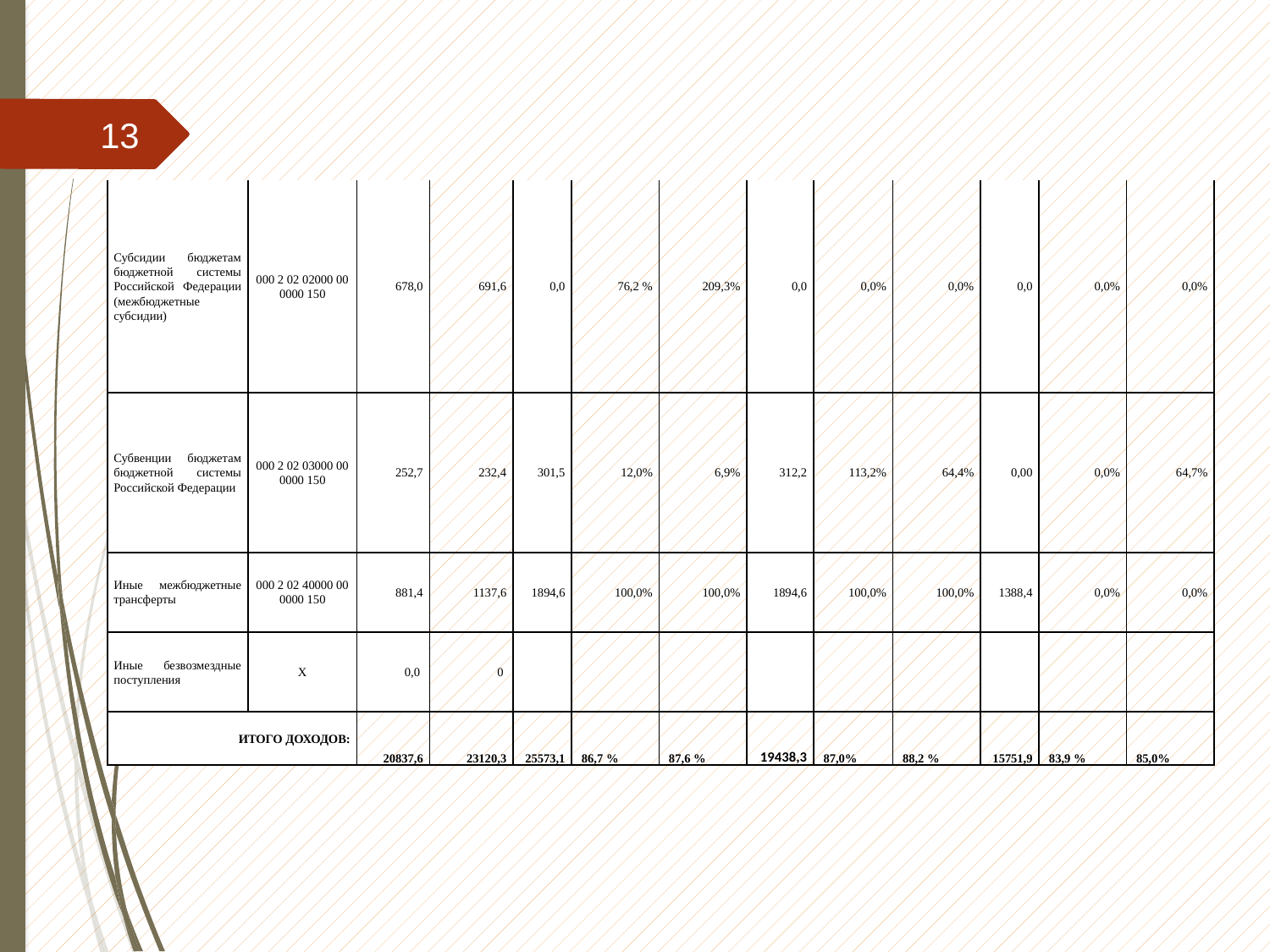

13
| Субсидии бюджетам бюджетной системы Российской Федерации (межбюджетные субсидии) | 000 2 02 02000 00 0000 150 | 678,0 | 691,6 | 0,0 | 76,2 % | 209,3% | 0,0 | 0,0% | 0,0% | 0,0 | 0,0% | 0,0% |
| --- | --- | --- | --- | --- | --- | --- | --- | --- | --- | --- | --- | --- |
| Субвенции бюджетам бюджетной системы Российской Федерации | 000 2 02 03000 00 0000 150 | 252,7 | 232,4 | 301,5 | 12,0% | 6,9% | 312,2 | 113,2% | 64,4% | 0,00 | 0,0% | 64,7% |
| Иные межбюджетные трансферты | 000 2 02 40000 00 0000 150 | 881,4 | 1137,6 | 1894,6 | 100,0% | 100,0% | 1894,6 | 100,0% | 100,0% | 1388,4 | 0,0% | 0,0% |
| Иные безвозмездные поступления | Х | 0,0 | 0 |  |  |  |  |  |  |  |  |  |
| ИТОГО ДОХОДОВ: |  | 20837,6 | 23120,3 | 25573,1 | 86,7 % | 87,6 % | 19438,3 | 87,0% | 88,2 % | 15751,9 | 83,9 % | 85,0% |